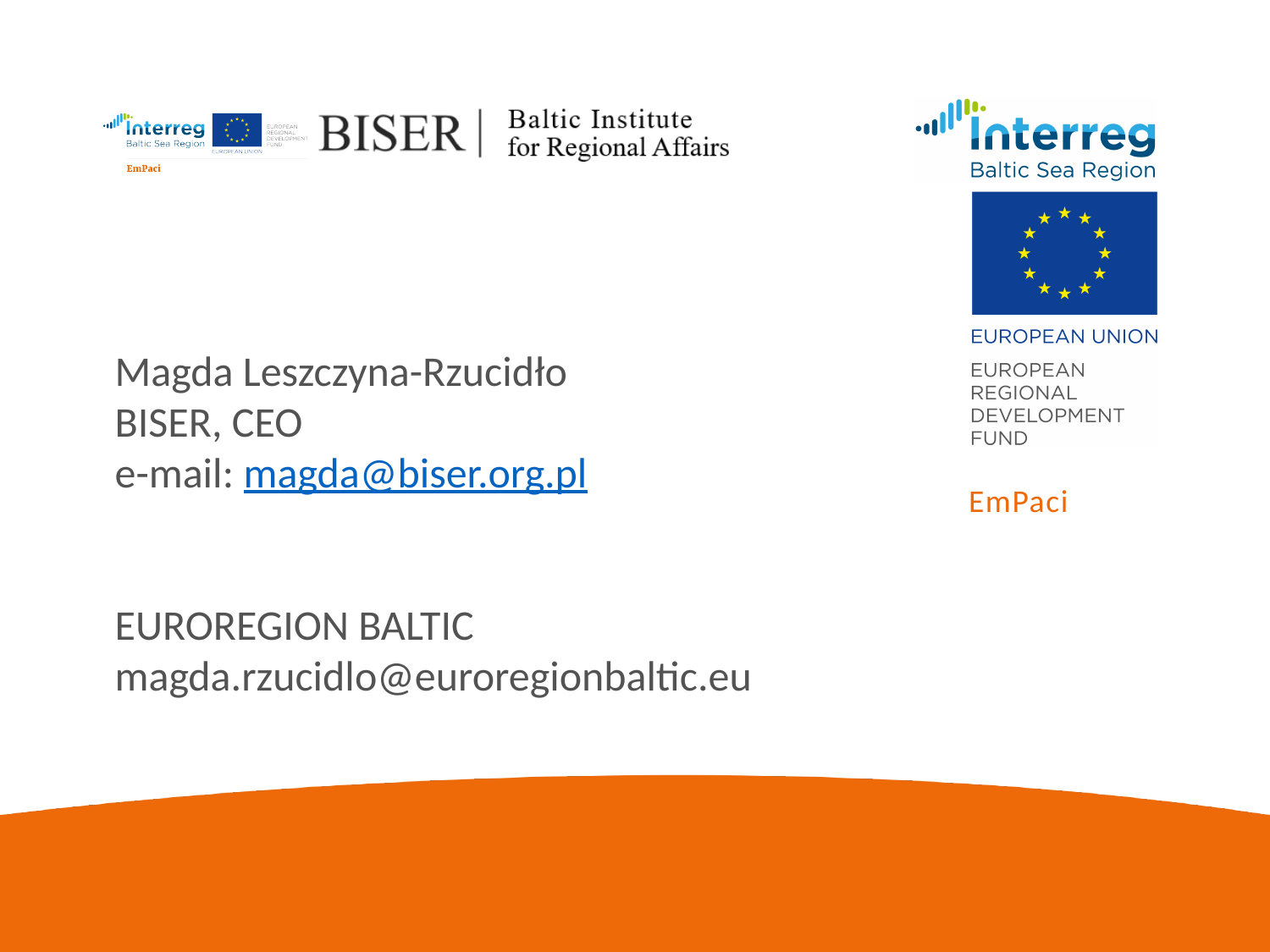

Magda Leszczyna-Rzucidło
BISER, CEO
e-mail: magda@biser.org.pl

EUROREGION BALTIC
magda.rzucidlo@euroregionbaltic.eu

EmPaci